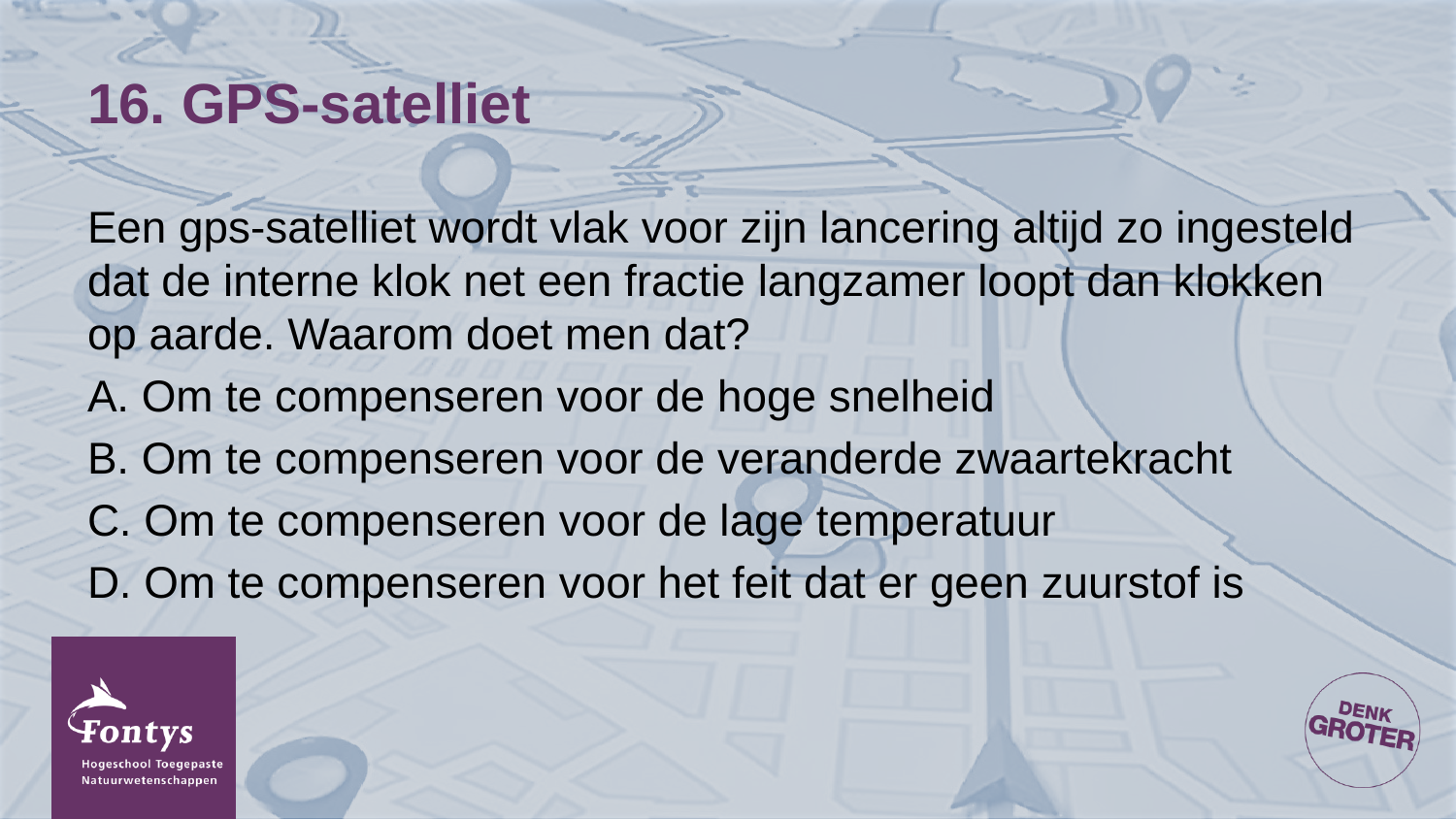

# 16. GPS-satelliet
Een gps-satelliet wordt vlak voor zijn lancering altijd zo ingesteld dat de interne klok net een fractie langzamer loopt dan klokken op aarde. Waarom doet men dat?
A. Om te compenseren voor de hoge snelheid
B. Om te compenseren voor de veranderde zwaartekracht
C. Om te compenseren voor de lage temperatuur
D. Om te compenseren voor het feit dat er geen zuurstof is